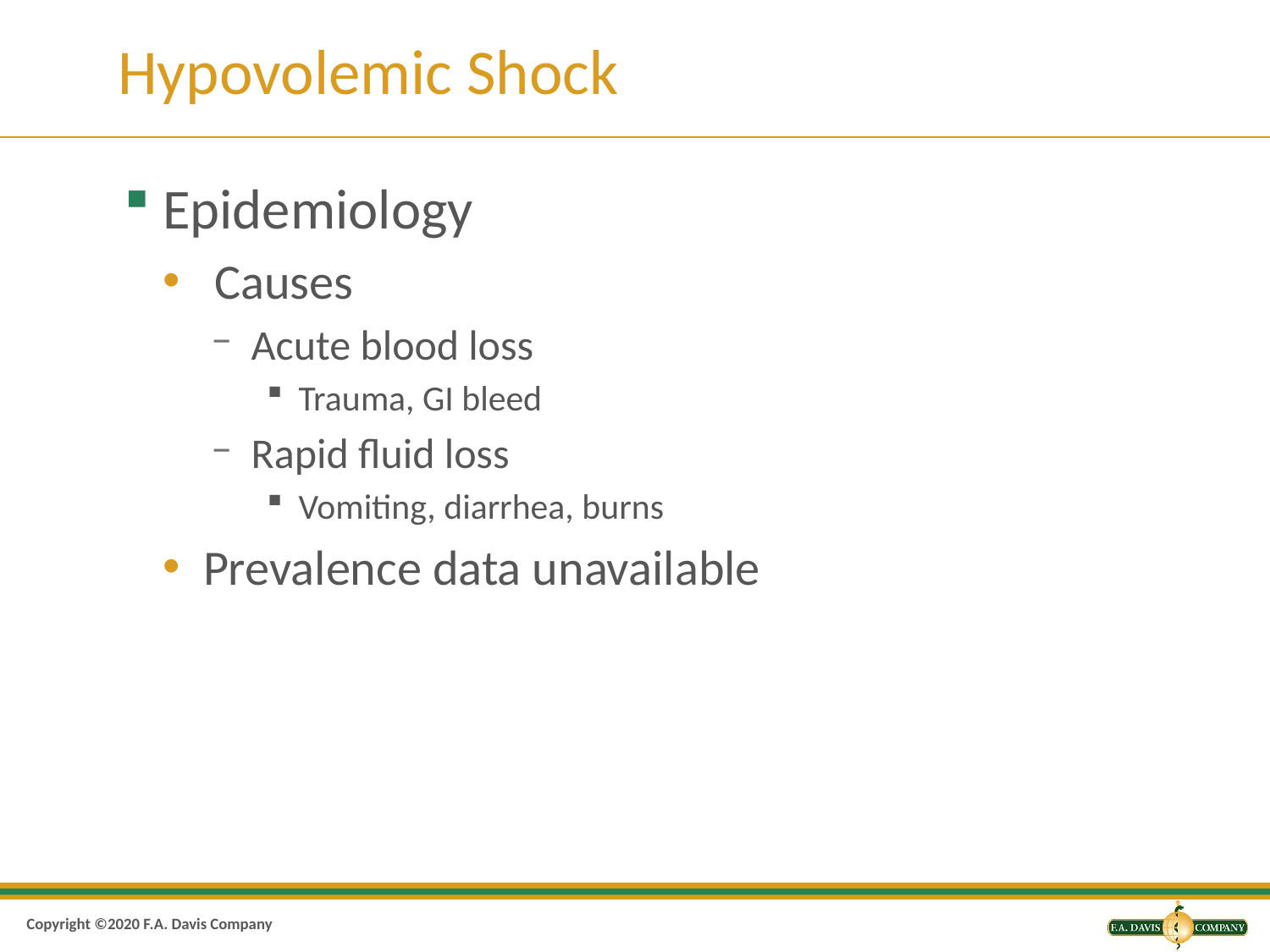

# Hypovolemic Shock
Epidemiology
 Causes
Acute blood loss
Trauma, GI bleed
Rapid fluid loss
Vomiting, diarrhea, burns
Prevalence data unavailable